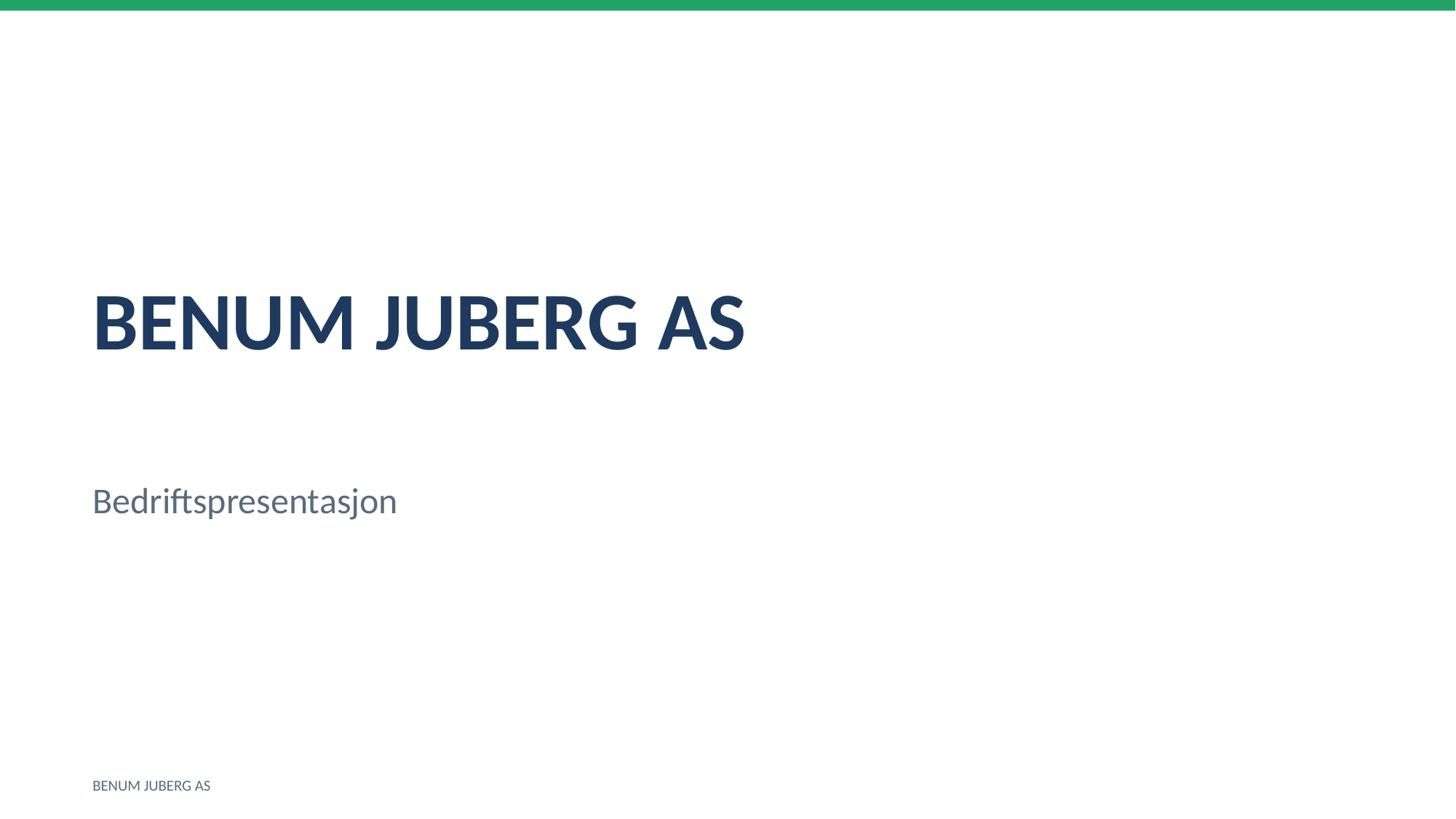

BENUM JUBERG AS
Bedriftspresentasjon
BENUM JUBERG AS